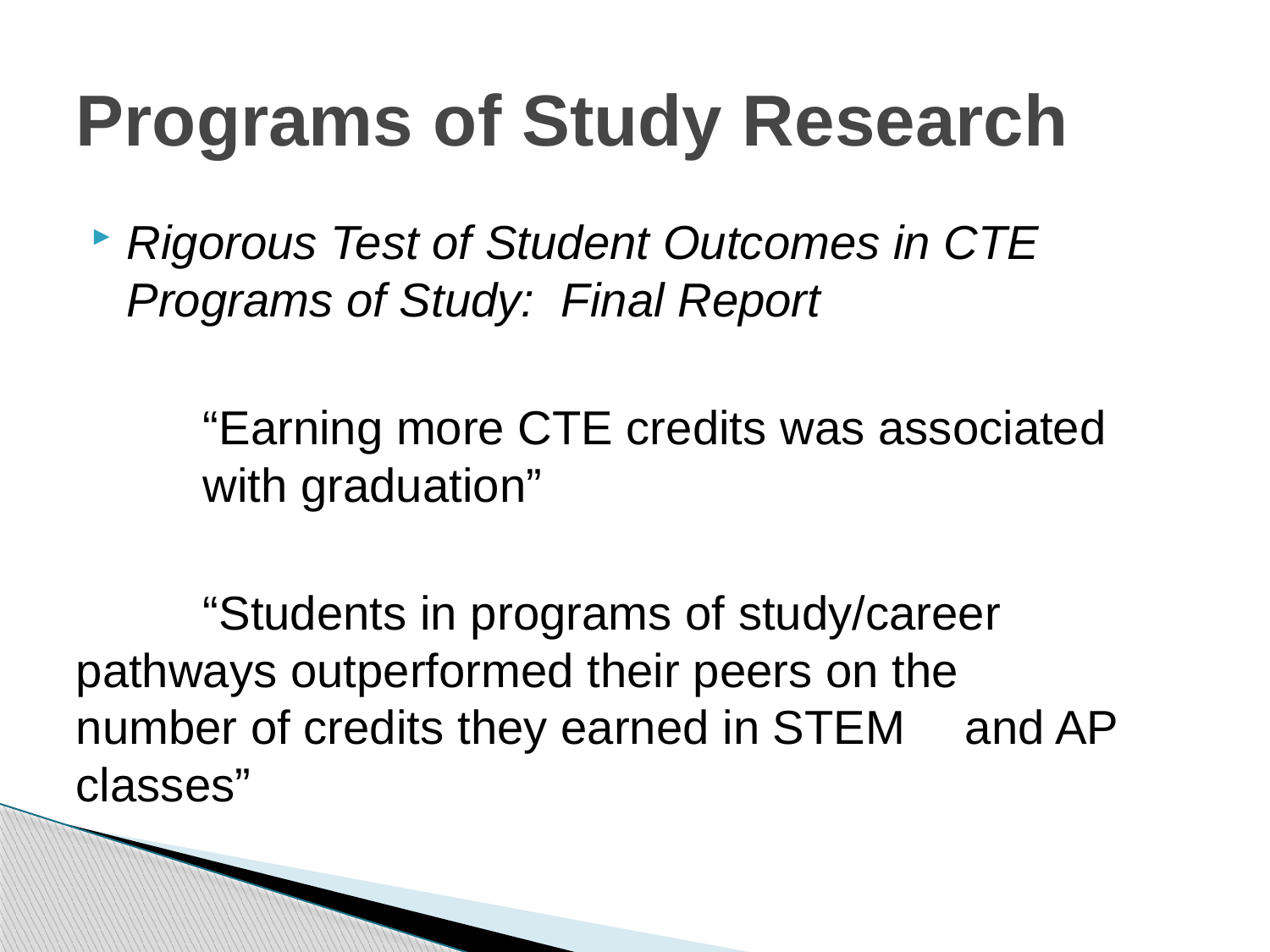

# Programs of Study Research
Rigorous Test of Student Outcomes in CTE Programs of Study:  Final Report

	“Earning more CTE credits was associated 	with graduation”

	“Students in programs of study/career 	pathways outperformed their peers on the 	number of credits they earned in STEM 	and AP classes”